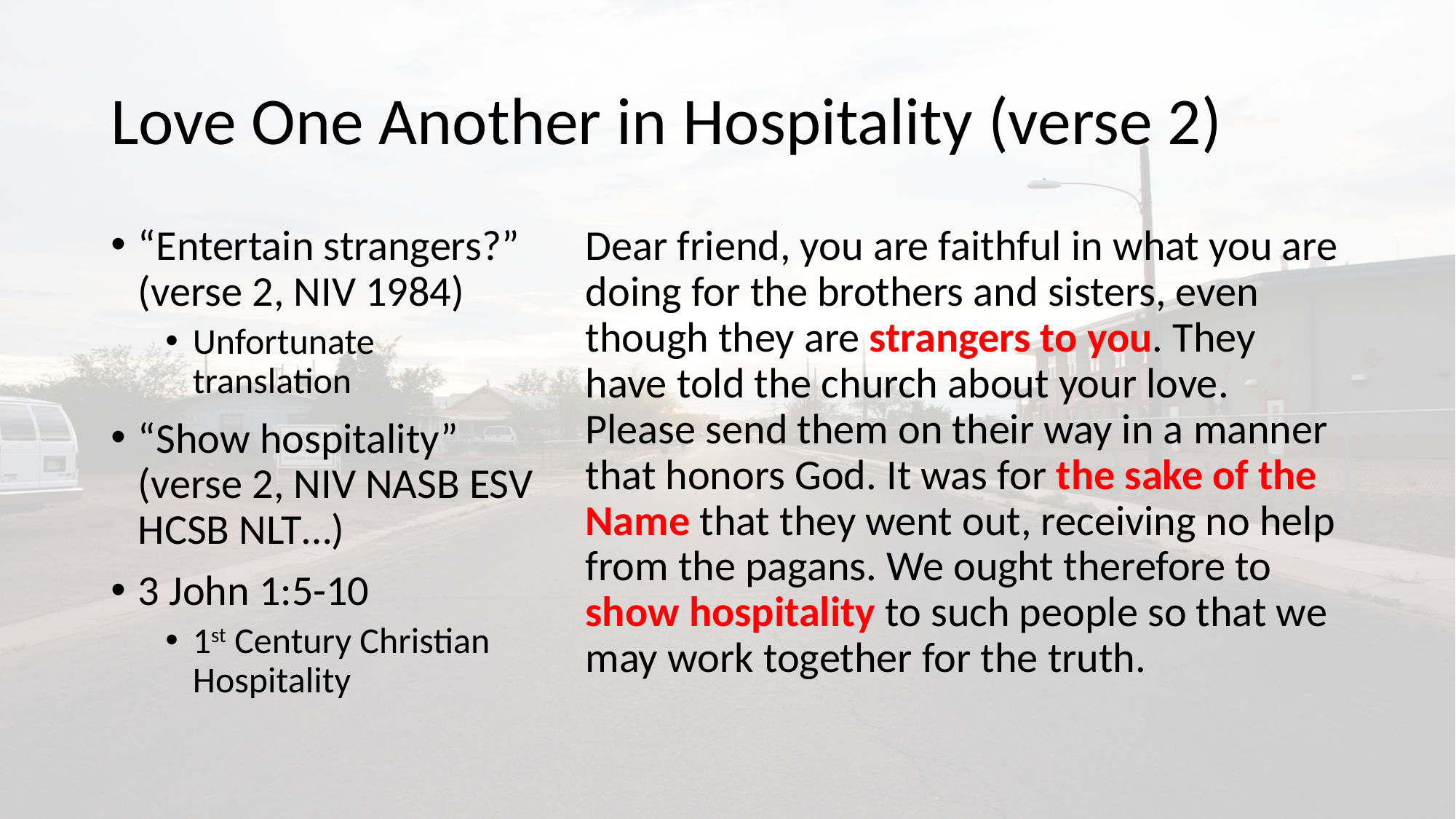

# Love One Another in Hospitality (verse 2)
“Entertain strangers?” (verse 2, NIV 1984)
Unfortunate translation
“Show hospitality” (verse 2, NIV NASB ESV HCSB NLT…)
3 John 1:5-10
1st Century Christian Hospitality
Dear friend, you are faithful in what you are doing for the brothers and sisters, even though they are strangers to you. They have told the church about your love. Please send them on their way in a manner that honors God. It was for the sake of the Name that they went out, receiving no help from the pagans. We ought therefore to show hospitality to such people so that we may work together for the truth.